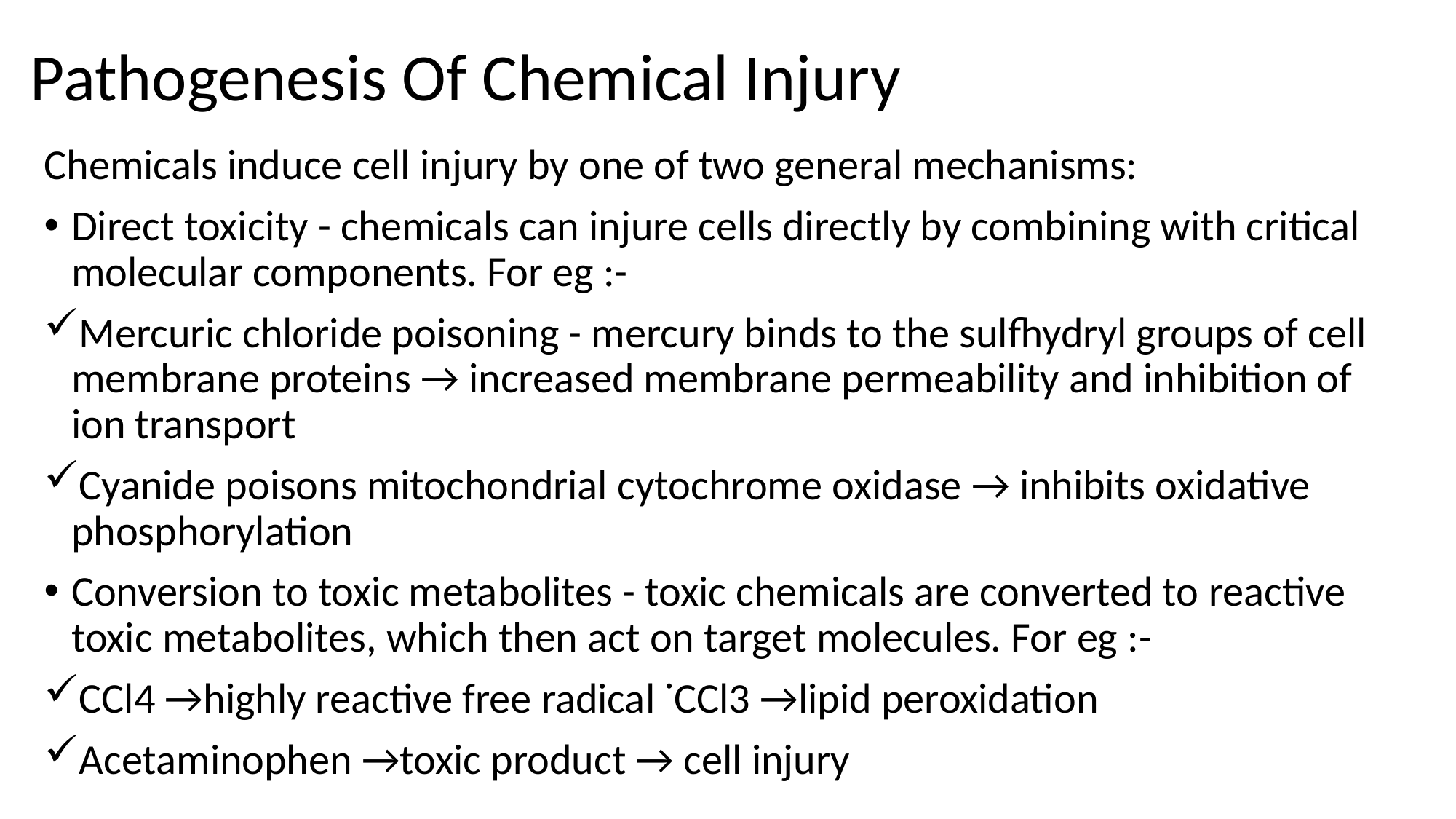

# Pathogenesis Of Chemical Injury
Chemicals induce cell injury by one of two general mechanisms:
Direct toxicity - chemicals can injure cells directly by combining with critical molecular components. For eg :-
Mercuric chloride poisoning - mercury binds to the sulfhydryl groups of cell membrane proteins → increased membrane permeability and inhibition of ion transport
Cyanide poisons mitochondrial cytochrome oxidase → inhibits oxidative phosphorylation
Conversion to toxic metabolites - toxic chemicals are converted to reactive toxic metabolites, which then act on target molecules. For eg :-
CCl4 →highly reactive free radical ˙CCl3 →lipid peroxidation
Acetaminophen →toxic product → cell injury